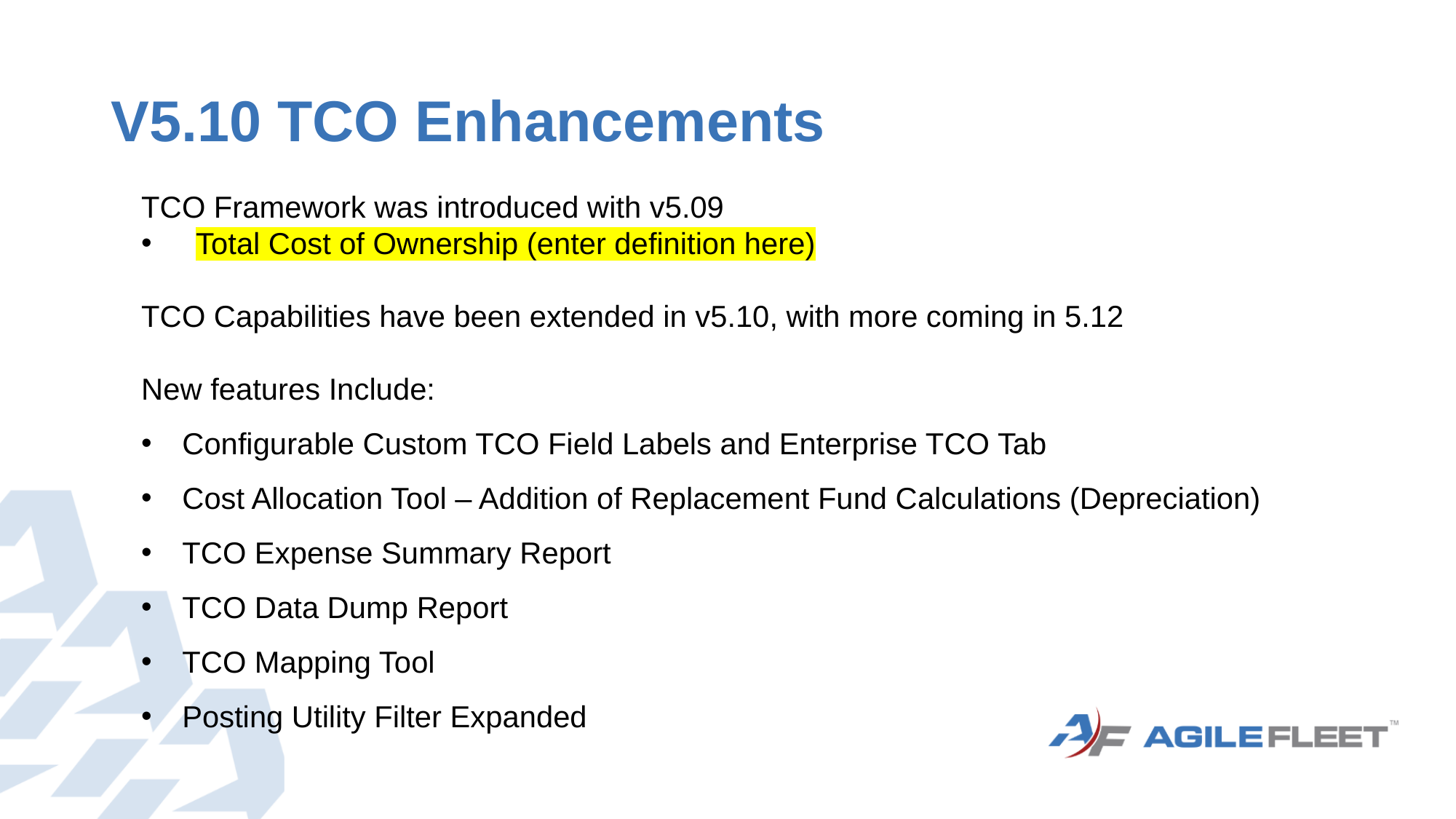

# V5.10 TCO Enhancements
TCO Framework was introduced with v5.09
Total Cost of Ownership (enter definition here)

TCO Capabilities have been extended in v5.10, with more coming in 5.12

New features Include:
Configurable Custom TCO Field Labels and Enterprise TCO Tab
Cost Allocation Tool – Addition of Replacement Fund Calculations (Depreciation)
TCO Expense Summary Report
TCO Data Dump Report
TCO Mapping Tool
Posting Utility Filter Expanded